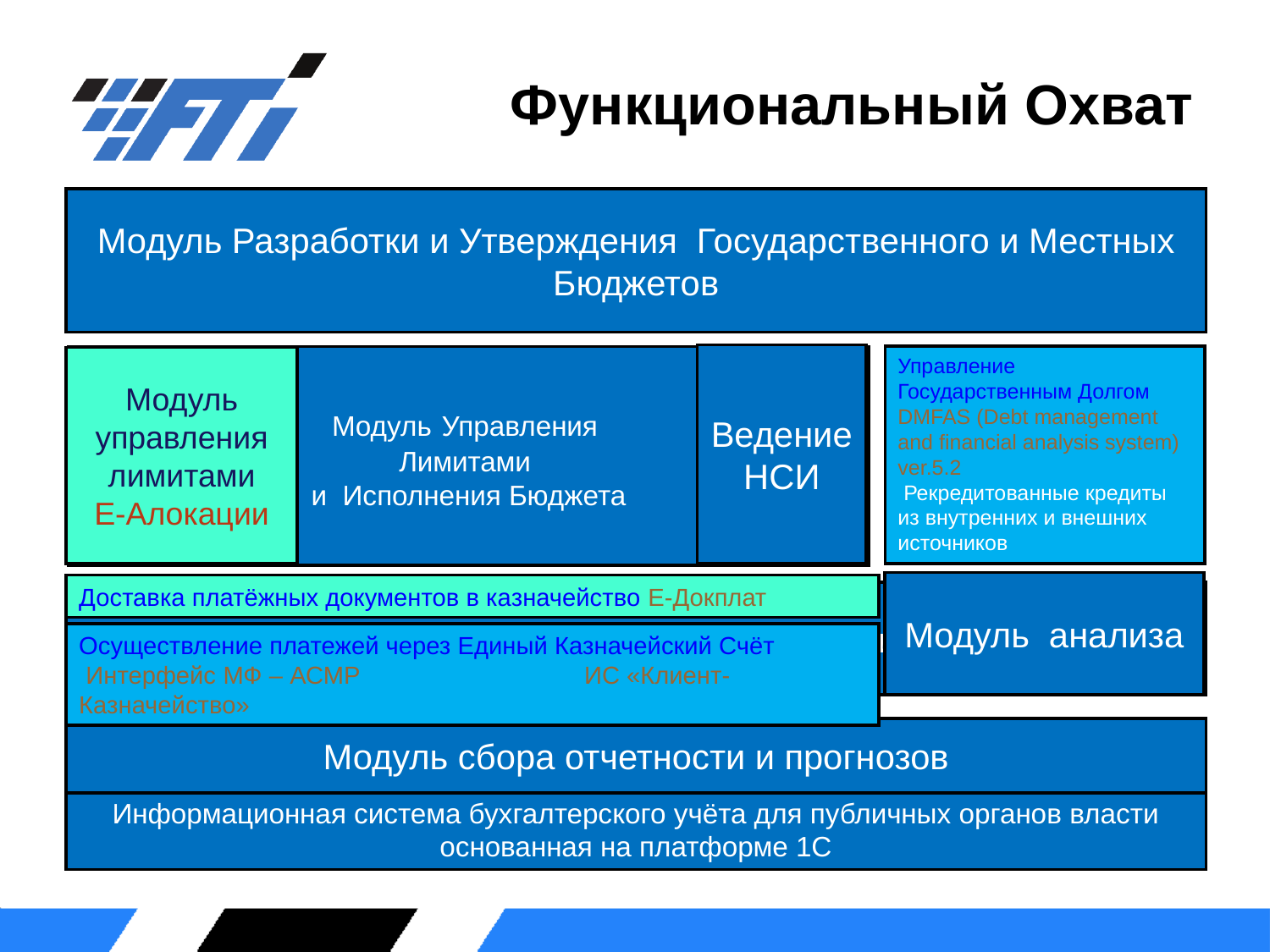

# Функциональный Охват
Модуль Разработки и Утверждения  Государственного и Местных Бюджетов
Ведение
НСИ
Управление Государственным Долгом
DMFAS (Debt management and financial analysis system) ver.5.2
 Рекредитованные кредиты из внутренних и внешних источников
Модуль Управления
Лимитами
и  Исполнения Бюджета
Модуль управления лимитами
Е-Алокации
Модуль  учёта обязательств и исполнения Бюджета
ТРЕЗ2
Модуль  анализа
Доставка платёжных документов в казначейство Е-Докплат
Модуль бухгалтерского учёта бюджета и анализа
Осуществление платежей через Единый Казначейский Счёт
 Интерфейс МФ – АСМР                                ИС «Клиент-Казначейство»
Модуль сбора отчетности и прогнозов
Информационная система бухгалтерского учёта для публичных органов власти основанная на платформе 1С